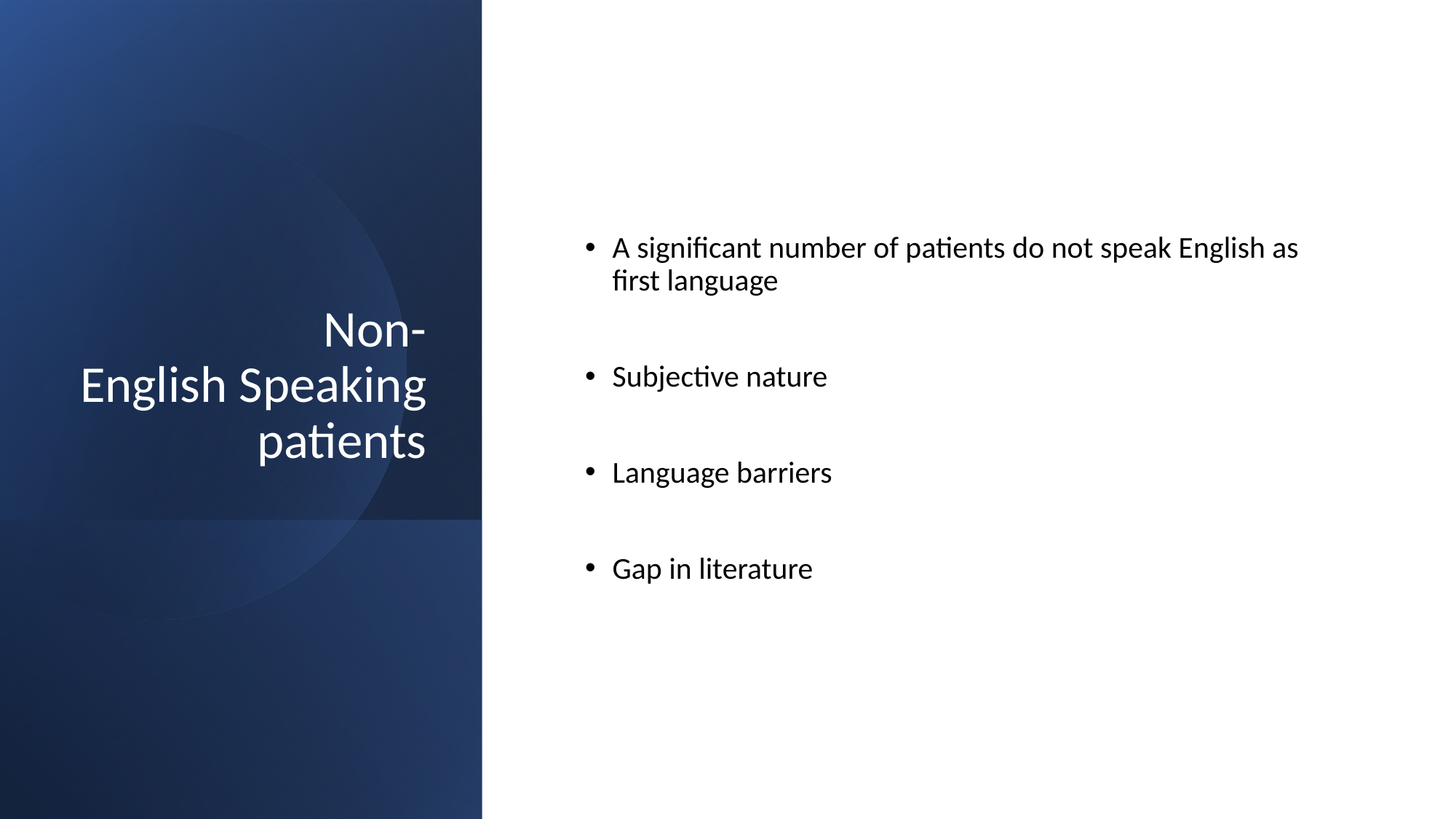

# Non-English Speaking patients
A significant number of patients do not speak English as first language

Subjective nature

Language barriers

Gap in literature